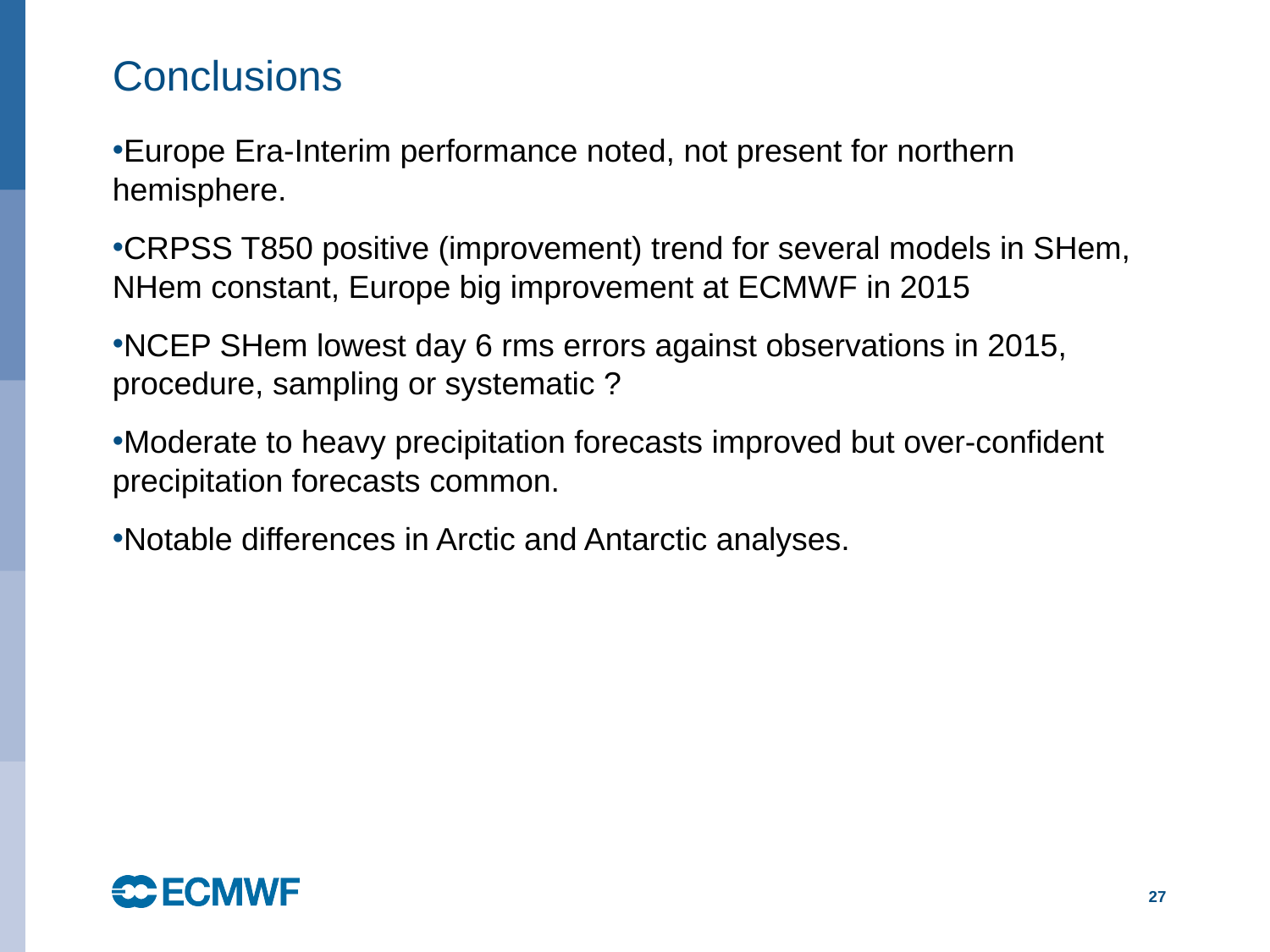

# Conclusions
Europe Era-Interim performance noted, not present for northern hemisphere.
CRPSS T850 positive (improvement) trend for several models in SHem, NHem constant, Europe big improvement at ECMWF in 2015
NCEP SHem lowest day 6 rms errors against observations in 2015, procedure, sampling or systematic ?
Moderate to heavy precipitation forecasts improved but over-confident precipitation forecasts common.
Notable differences in Arctic and Antarctic analyses.

27